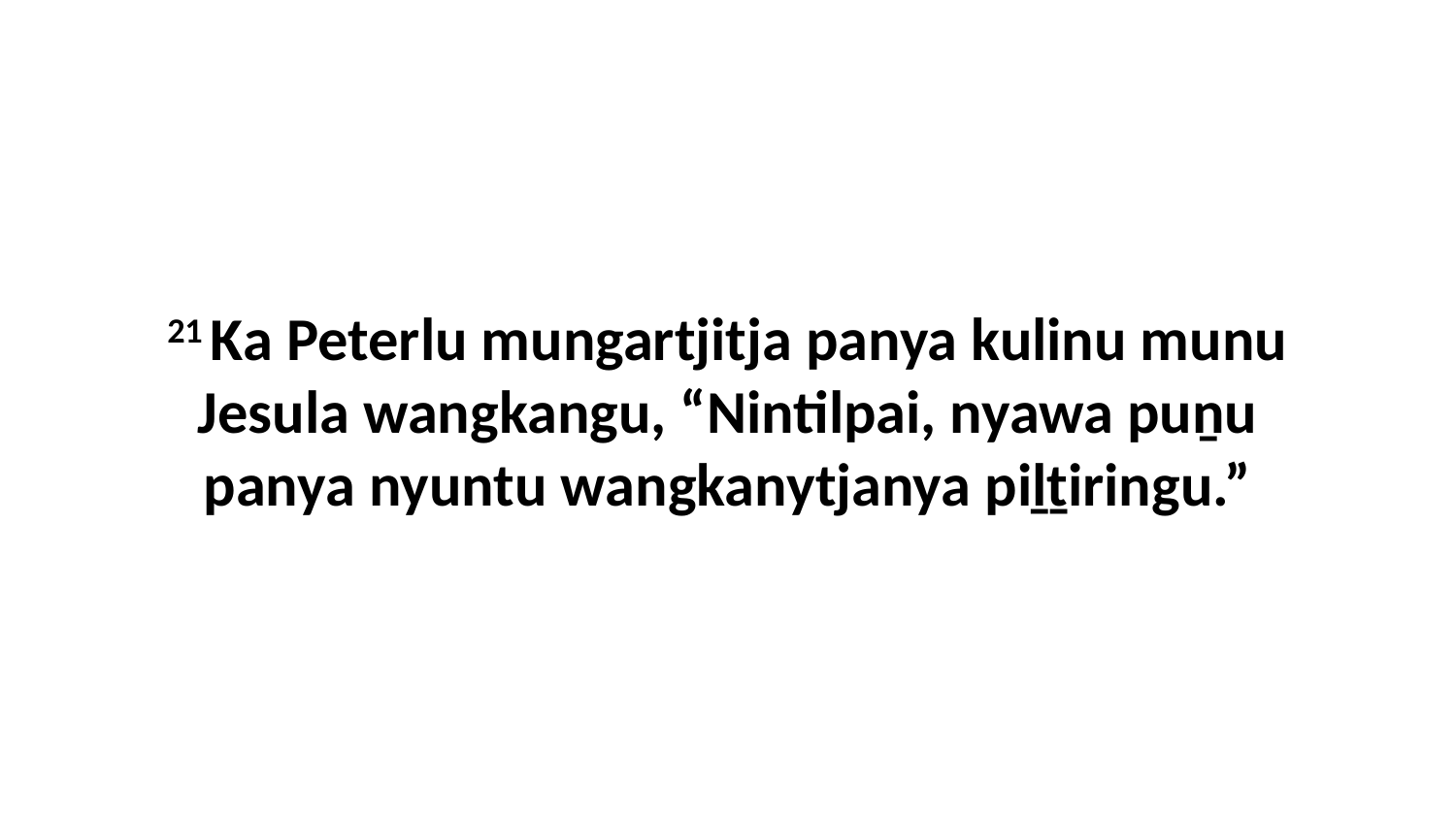

21 Ka Peterlu mungartjitja panya kulinu munu Jesula wangkangu, “Nintilpai, nyawa puṉu panya nyuntu wangkanytjanya piḻṯiringu.”